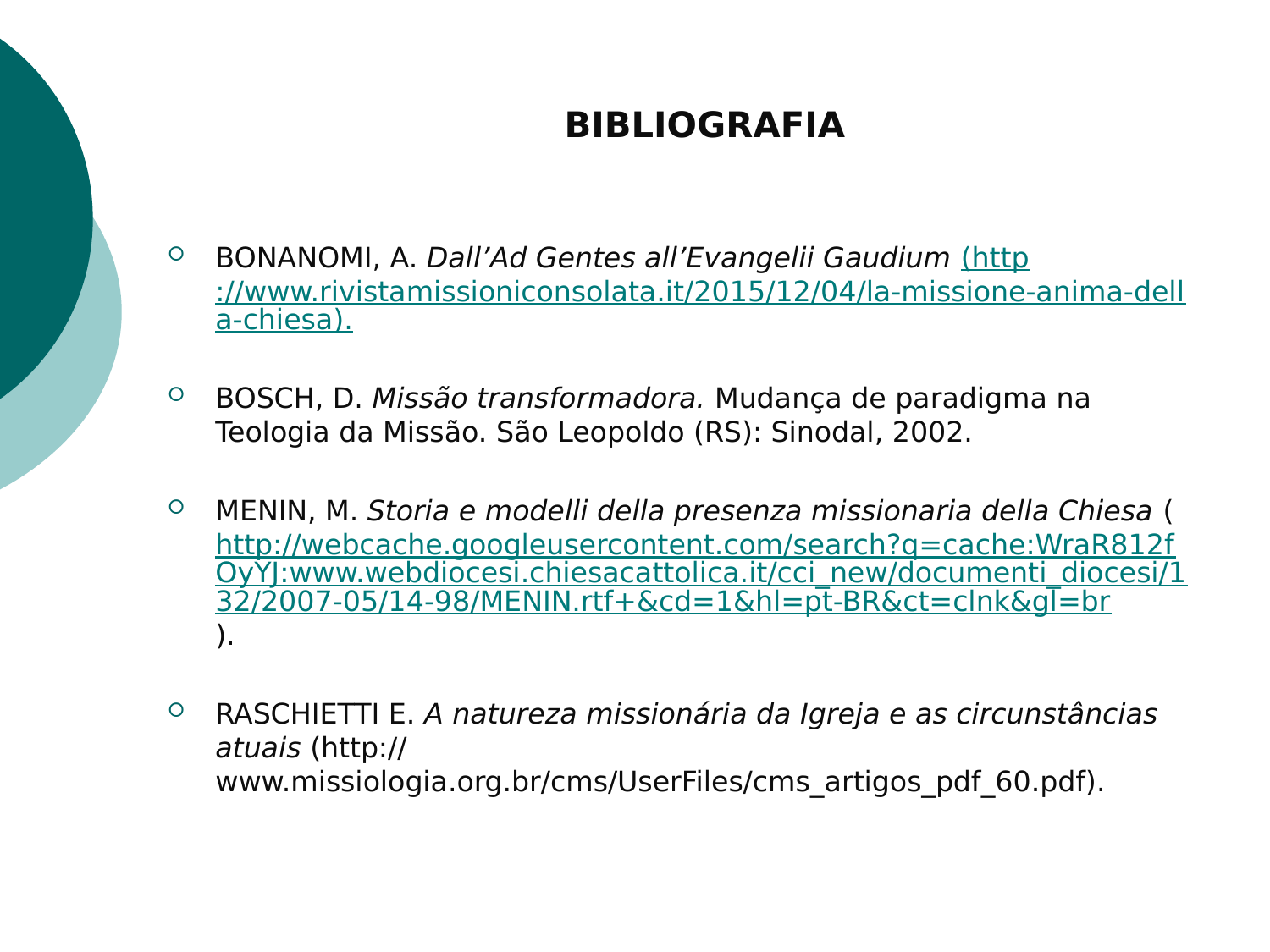

BIBLIOGRAFIA

BONANOMI, A. Dall’Ad Gentes all’Evangelii Gaudium (http://www.rivistamissioniconsolata.it/2015/12/04/la-missione-anima-della-chiesa).

BOSCH, D. Missão transformadora. Mudança de paradigma na Teologia da Missão. São Leopoldo (RS): Sinodal, 2002.

MENIN, M. Storia e modelli della presenza missionaria della Chiesa (http://webcache.googleusercontent.com/search?q=cache:WraR812fOyYJ:www.webdiocesi.chiesacattolica.it/cci_new/documenti_diocesi/132/2007-05/14-98/MENIN.rtf+&cd=1&hl=pt-BR&ct=clnk&gl=br).

RASCHIETTI E. A natureza missionária da Igreja e as circunstâncias atuais (http:// www.missiologia.org.br/cms/UserFiles/cms_artigos_pdf_60.pdf).